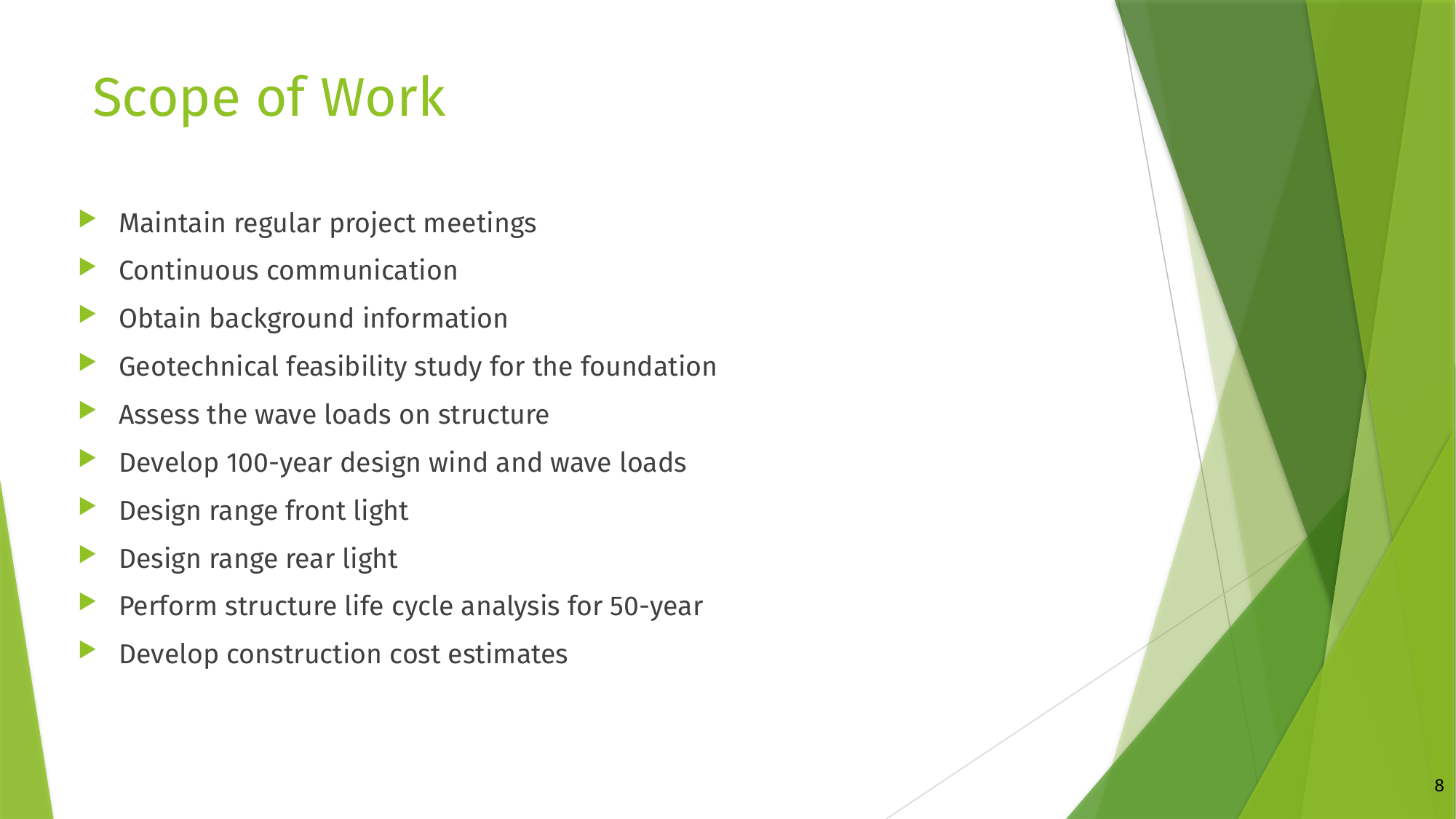

# Scope of Work
Maintain regular project meetings
Continuous communication
Obtain background information
Geotechnical feasibility study for the foundation
Assess the wave loads on structure
Develop 100-year design wind and wave loads
Design range front light
Design range rear light
Perform structure life cycle analysis for 50-year
Develop construction cost estimates

8